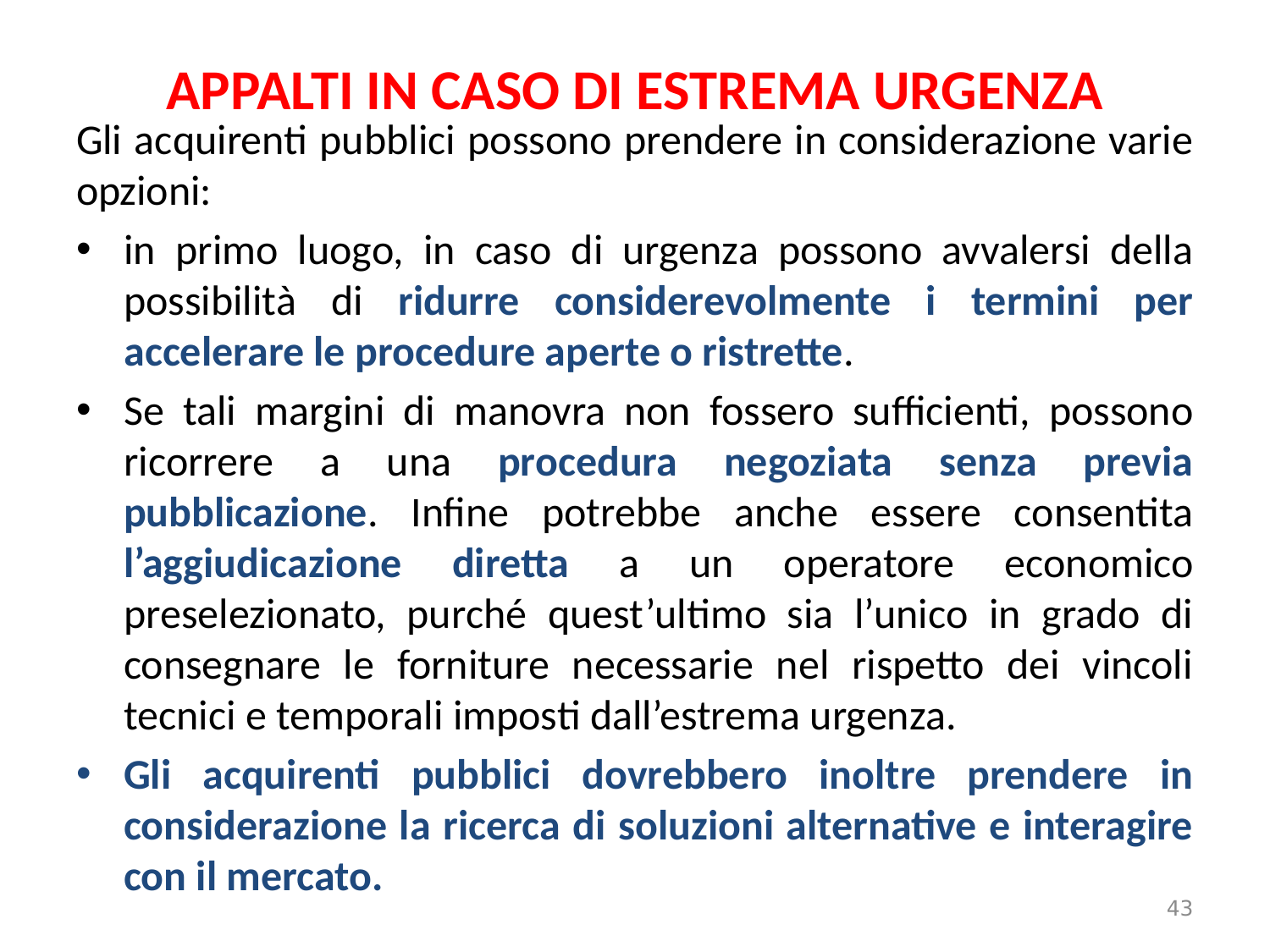

# APPALTI IN CASO DI ESTREMA URGENZA
Gli acquirenti pubblici possono prendere in considerazione varie opzioni:
in primo luogo, in caso di urgenza possono avvalersi della possibilità di ridurre considerevolmente i termini per accelerare le procedure aperte o ristrette.
Se tali margini di manovra non fossero sufficienti, possono ricorrere a una procedura negoziata senza previa pubblicazione. Infine potrebbe anche essere consentita l’aggiudicazione diretta a un operatore economico preselezionato, purché quest’ultimo sia l’unico in grado di consegnare le forniture necessarie nel rispetto dei vincoli tecnici e temporali imposti dall’estrema urgenza.
Gli acquirenti pubblici dovrebbero inoltre prendere in considerazione la ricerca di soluzioni alternative e interagire con il mercato.
43